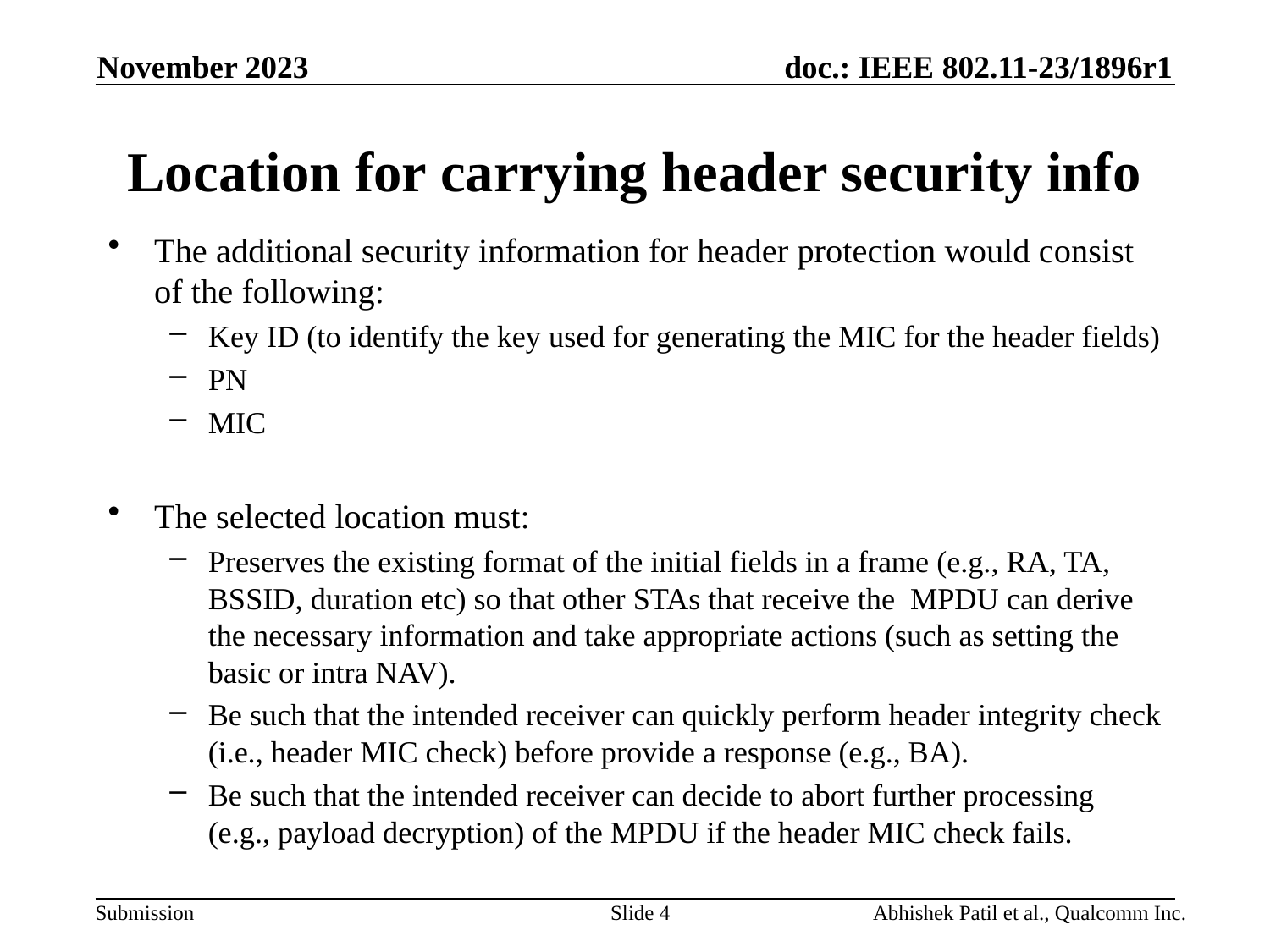

November 2023
# Location for carrying header security info
The additional security information for header protection would consist of the following:
Key ID (to identify the key used for generating the MIC for the header fields)
PN
MIC

The selected location must:
Preserves the existing format of the initial fields in a frame (e.g., RA, TA, BSSID, duration etc) so that other STAs that receive the  MPDU can derive the necessary information and take appropriate actions (such as setting the basic or intra NAV).
Be such that the intended receiver can quickly perform header integrity check (i.e., header MIC check) before provide a response (e.g., BA).
Be such that the intended receiver can decide to abort further processing (e.g., payload decryption) of the MPDU if the header MIC check fails.
Slide 4
Abhishek Patil et al., Qualcomm Inc.